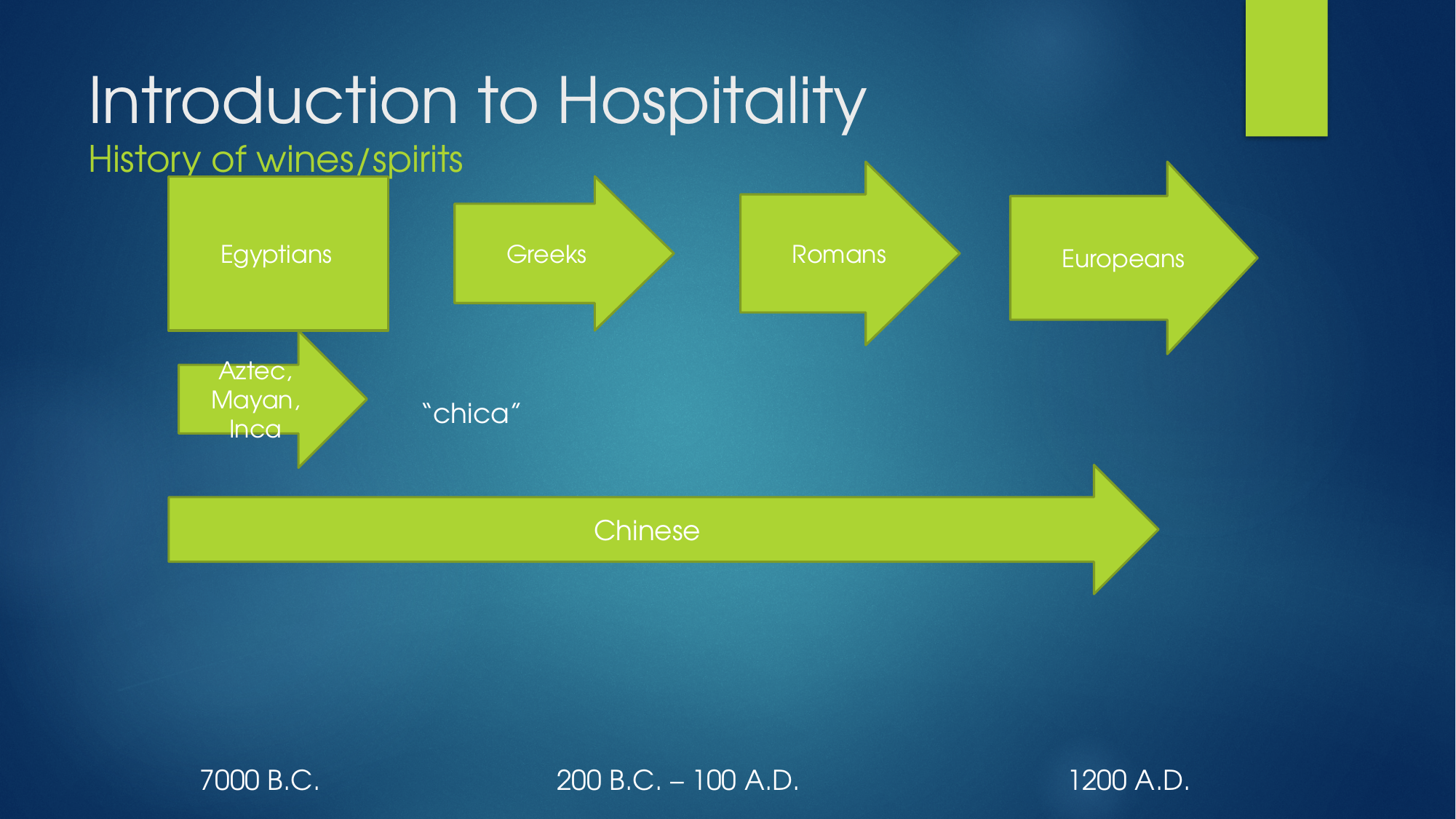

# Introduction to Hospitality History of wines/spirits
Romans
Europeans
Egyptians
Greeks
Aztec, Mayan, Inca
“chica”
Chinese
7000 B.C.                               200 B.C. – 100 A.D.                                   1200 A.D.